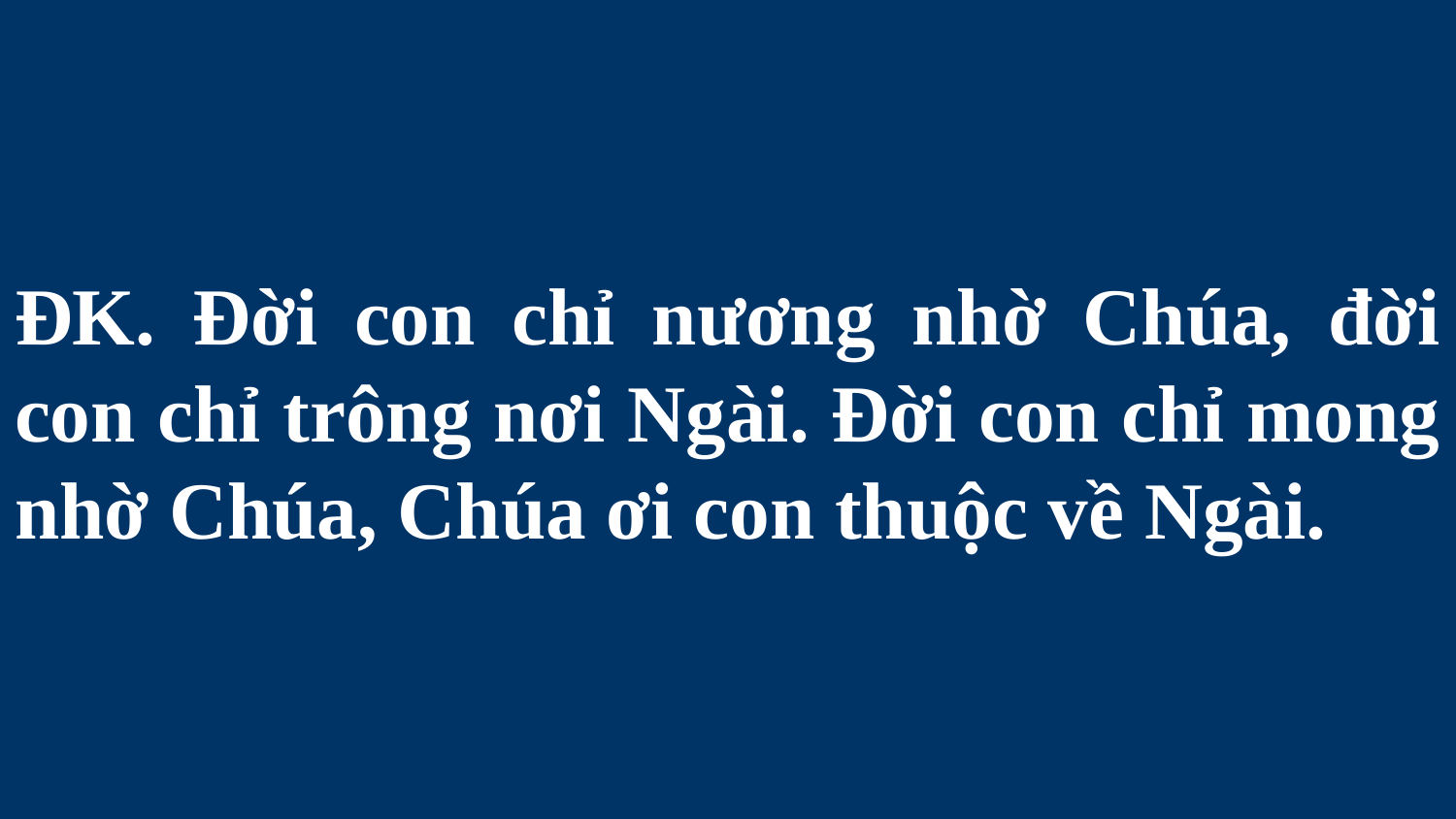

# ĐK. Đời con chỉ nương nhờ Chúa, đời con chỉ trông nơi Ngài. Đời con chỉ mong nhờ Chúa, Chúa ơi con thuộc về Ngài.